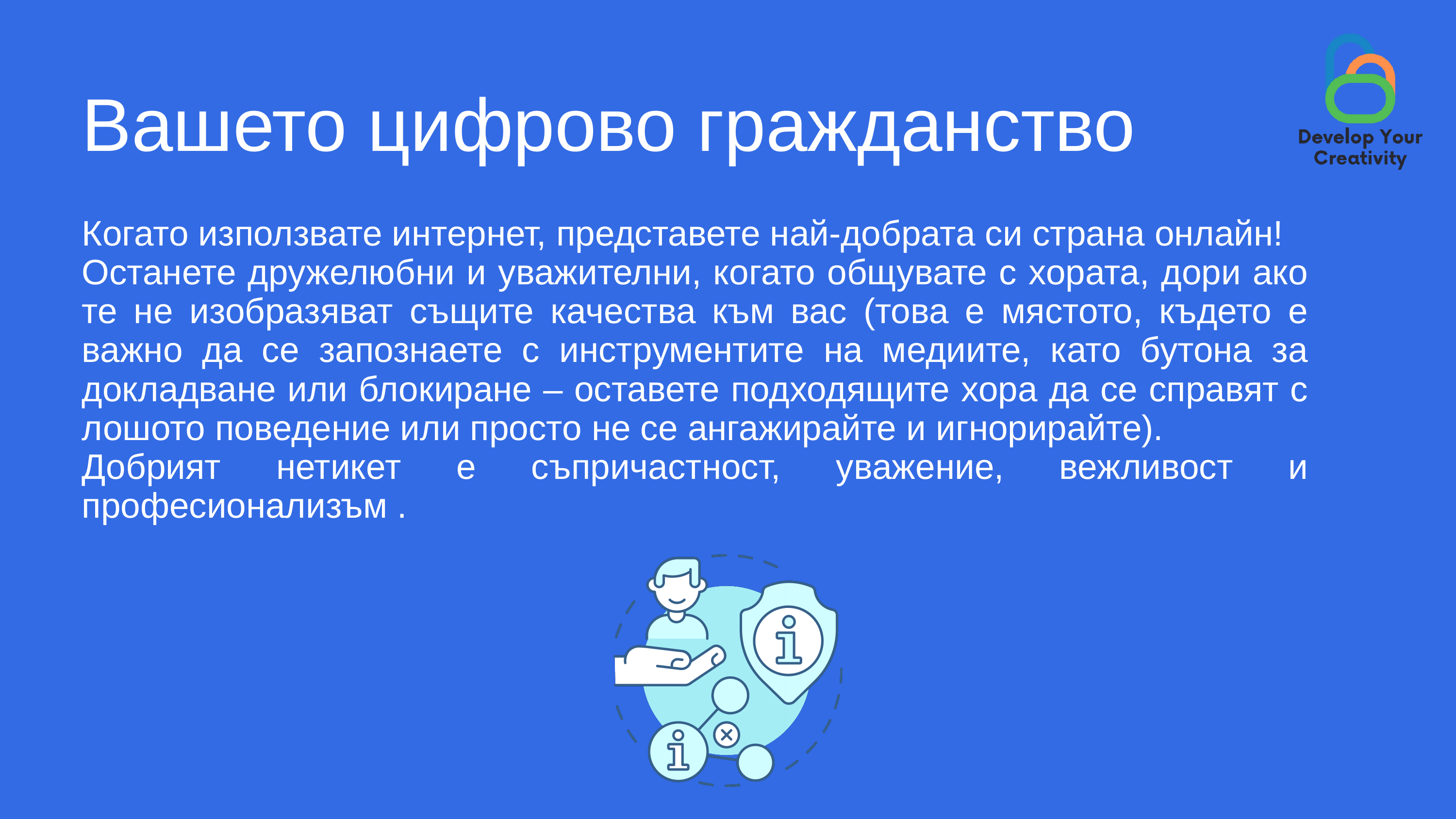

Вашето цифрово гражданство
Когато използвате интернет, представете най-добрата си страна онлайн!
Останете дружелюбни и уважителни, когато общувате с хората, дори ако те не изобразяват същите качества към вас (това е мястото, където е важно да се запознаете с инструментите на медиите, като бутона за докладване или блокиране – оставете подходящите хора да се справят с лошото поведение или просто не се ангажирайте и игнорирайте).
Добрият нетикет е съпричастност, уважение, вежливост и професионализъм .